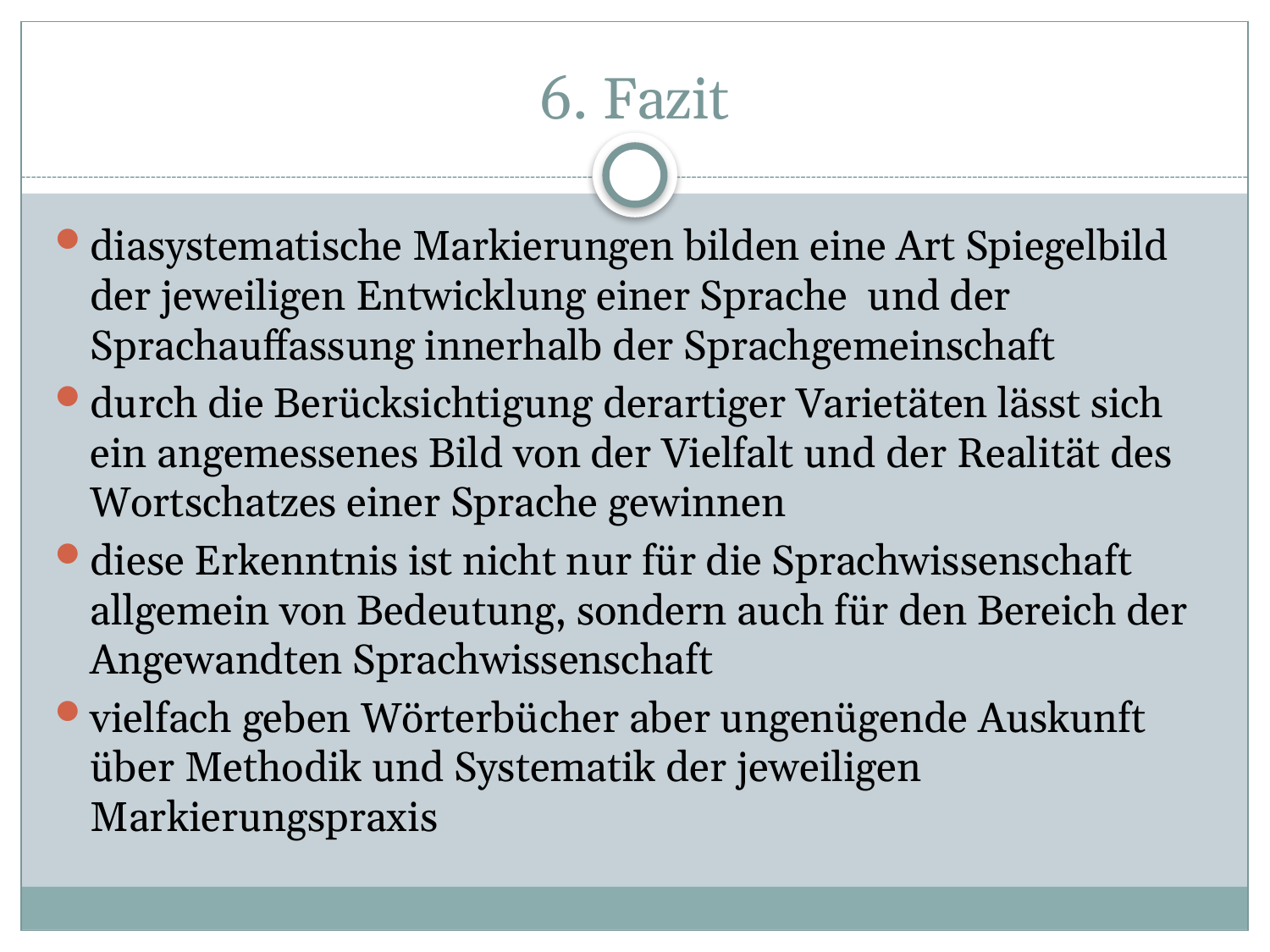

# 6. Fazit
diasystematische Markierungen bilden eine Art Spiegelbild der jeweiligen Entwicklung einer Sprache  und der Sprachauffassung innerhalb der Sprachgemeinschaft
durch die Berücksichtigung derartiger Varietäten lässt sich ein angemessenes Bild von der Vielfalt und der Realität des Wortschatzes einer Sprache gewinnen
diese Erkenntnis ist nicht nur für die Sprachwissenschaft allgemein von Bedeutung, sondern auch für den Bereich der Angewandten Sprachwissenschaft
vielfach geben Wörterbücher aber ungenügende Auskunft über Methodik und Systematik der jeweiligen Markierungspraxis